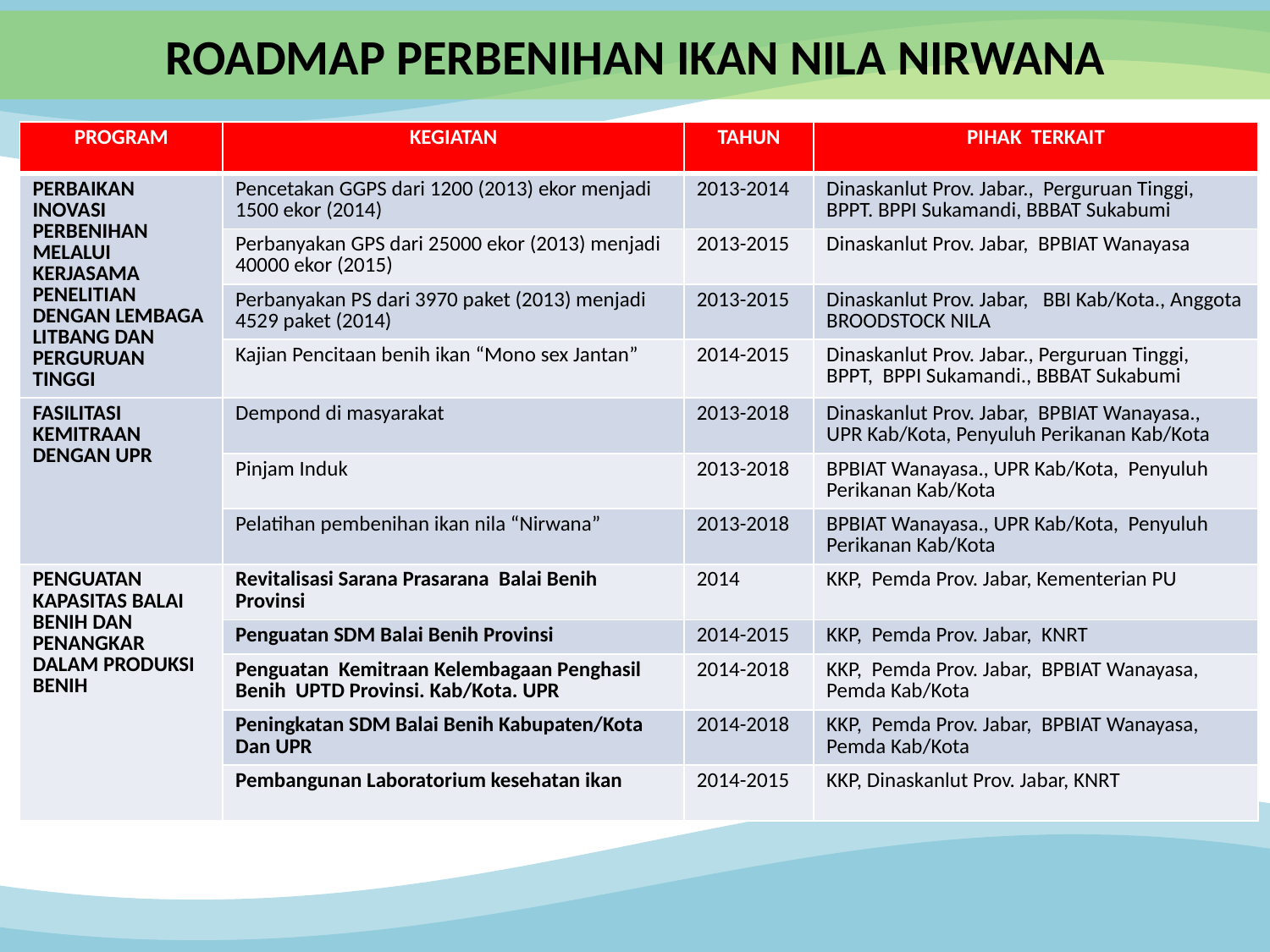

# ROADMAP PERBENIHAN IKAN NILA NIRWANA
| PROGRAM | KEGIATAN | TAHUN | PIHAK TERKAIT |
| --- | --- | --- | --- |
| PERBAIKAN INOVASI PERBENIHAN MELALUI KERJASAMA PENELITIAN DENGAN LEMBAGA LITBANG DAN PERGURUAN TINGGI | Pencetakan GGPS dari 1200 (2013) ekor menjadi 1500 ekor (2014) | 2013-2014 | Dinaskanlut Prov. Jabar., Perguruan Tinggi, BPPT. BPPI Sukamandi, BBBAT Sukabumi |
|  | Perbanyakan GPS dari 25000 ekor (2013) menjadi 40000 ekor (2015) | 2013-2015 | Dinaskanlut Prov. Jabar, BPBIAT Wanayasa |
|  | Perbanyakan PS dari 3970 paket (2013) menjadi 4529 paket (2014) | 2013-2015 | Dinaskanlut Prov. Jabar, BBI Kab/Kota., Anggota BROODSTOCK NILA |
|  | Kajian Pencitaan benih ikan “Mono sex Jantan” | 2014-2015 | Dinaskanlut Prov. Jabar., Perguruan Tinggi, BPPT, BPPI Sukamandi., BBBAT Sukabumi |
| FASILITASI KEMITRAAN DENGAN UPR | Dempond di masyarakat | 2013-2018 | Dinaskanlut Prov. Jabar, BPBIAT Wanayasa., UPR Kab/Kota, Penyuluh Perikanan Kab/Kota |
|  | Pinjam Induk | 2013-2018 | BPBIAT Wanayasa., UPR Kab/Kota, Penyuluh Perikanan Kab/Kota |
|  | Pelatihan pembenihan ikan nila “Nirwana” | 2013-2018 | BPBIAT Wanayasa., UPR Kab/Kota, Penyuluh Perikanan Kab/Kota |
| PENGUATAN KAPASITAS BALAI BENIH DAN PENANGKAR DALAM PRODUKSI BENIH | Revitalisasi Sarana Prasarana Balai Benih Provinsi | 2014 | KKP, Pemda Prov. Jabar, Kementerian PU |
|  | Penguatan SDM Balai Benih Provinsi | 2014-2015 | KKP, Pemda Prov. Jabar, KNRT |
|  | Penguatan Kemitraan Kelembagaan Penghasil Benih UPTD Provinsi. Kab/Kota. UPR | 2014-2018 | KKP, Pemda Prov. Jabar, BPBIAT Wanayasa, Pemda Kab/Kota |
|  | Peningkatan SDM Balai Benih Kabupaten/Kota Dan UPR | 2014-2018 | KKP, Pemda Prov. Jabar, BPBIAT Wanayasa, Pemda Kab/Kota |
|  | Pembangunan Laboratorium kesehatan ikan | 2014-2015 | KKP, Dinaskanlut Prov. Jabar, KNRT |